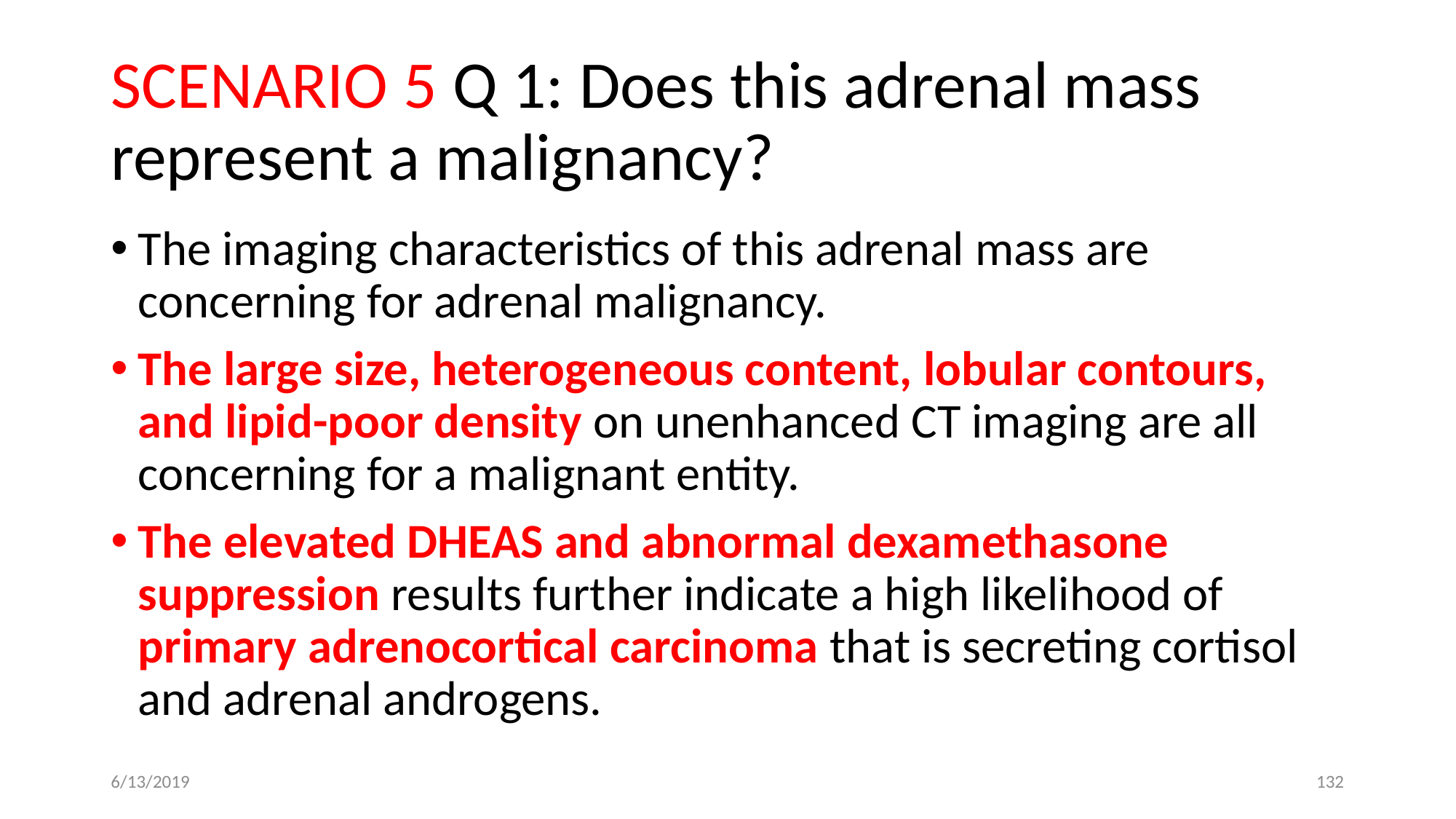

# SCENARIO 5 Q 1: Does this adrenal mass represent a malignancy?
The imaging characteristics of this adrenal mass are concerning for adrenal malignancy.
The large size, heterogeneous content, lobular contours, and lipid-poor density on unenhanced CT imaging are all concerning for a malignant entity.
The elevated DHEAS and abnormal dexamethasone suppression results further indicate a high likelihood of primary adrenocortical carcinoma that is secreting cortisol and adrenal androgens.
6/13/2019
132